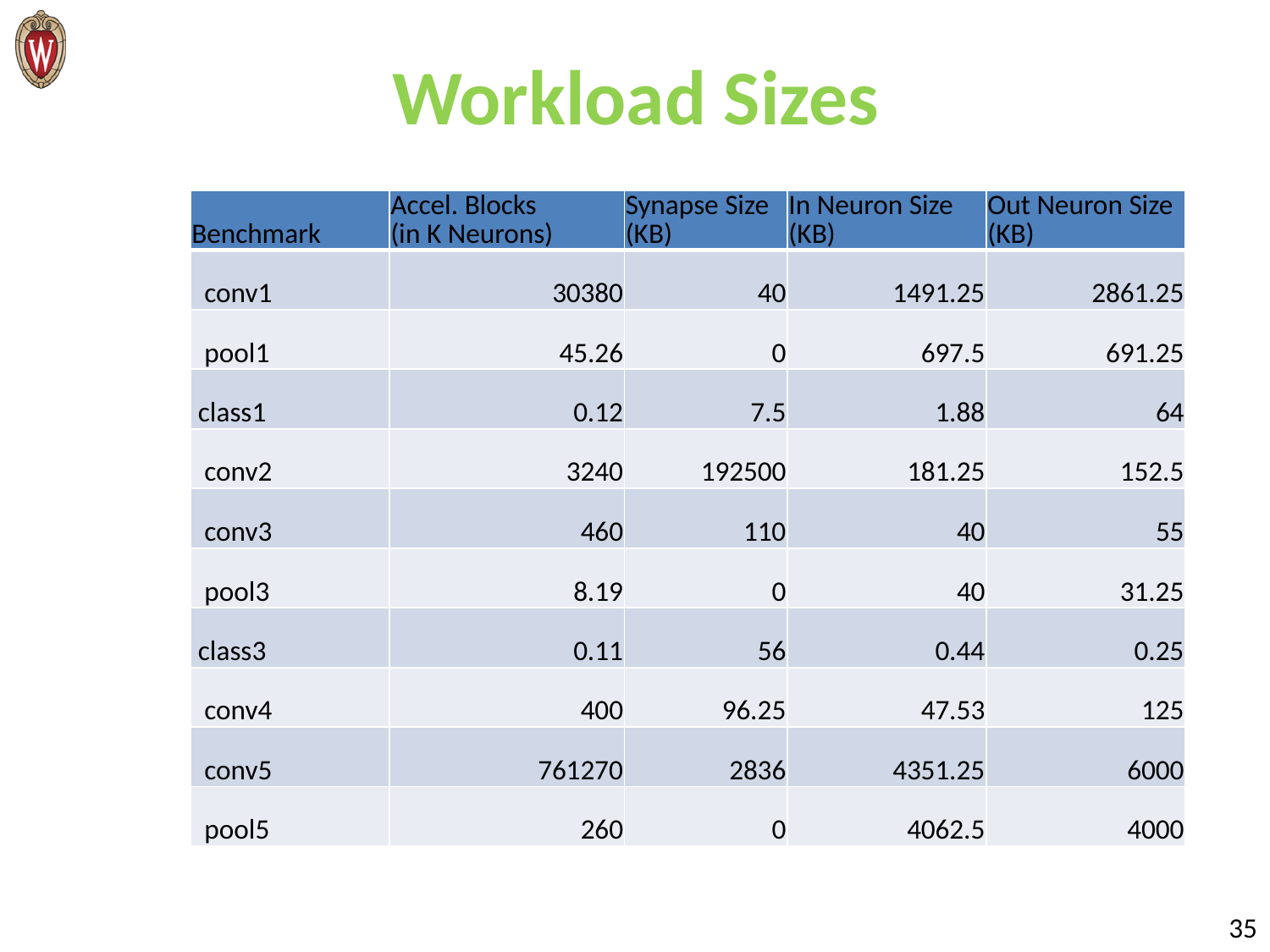

# Workload Sizes

| Benchmark | Accel. Blocks (in K Neurons) | Synapse Size (KB) | In Neuron Size (KB) | Out Neuron Size (KB) |
| --- | --- | --- | --- | --- |
| conv1 | 30380 | 40 | 1491.25 | 2861.25 |
| pool1 | 45.26 | 0 | 697.5 | 691.25 |
| class1 | 0.12 | 7.5 | 1.88 | 64 |
| conv2 | 3240 | 192500 | 181.25 | 152.5 |
| conv3 | 460 | 110 | 40 | 55 |
| pool3 | 8.19 | 0 | 40 | 31.25 |
| class3 | 0.11 | 56 | 0.44 | 0.25 |
| conv4 | 400 | 96.25 | 47.53 | 125 |
| conv5 | 761270 | 2836 | 4351.25 | 6000 |
| pool5 | 260 | 0 | 4062.5 | 4000 |
35